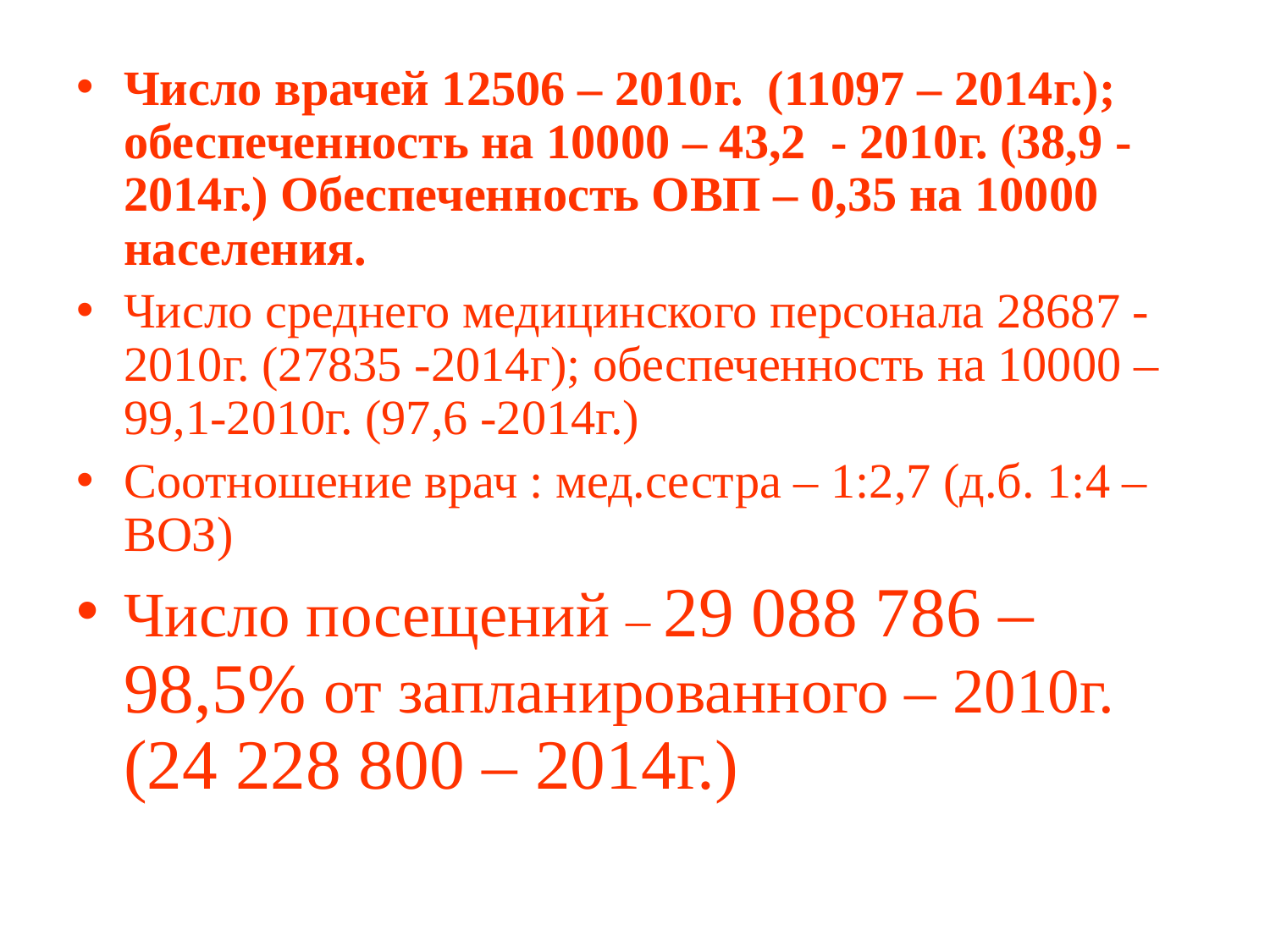

Число врачей 12506 – 2010г.  (11097 – 2014г.); обеспеченность на 10000 – 43,2  - 2010г. (38,9 -2014г.) Обеспеченность ОВП – 0,35 на 10000 населения.
Число среднего медицинского персонала 28687 -2010г. (27835 -2014г); обеспеченность на 10000 – 99,1-2010г. (97,6 -2014г.)
Соотношение врач : мед.сестра – 1:2,7 (д.б. 1:4 – ВОЗ)
Число посещений – 29 088 786 – 98,5% от запланированного – 2010г. (24 228 800 – 2014г.)